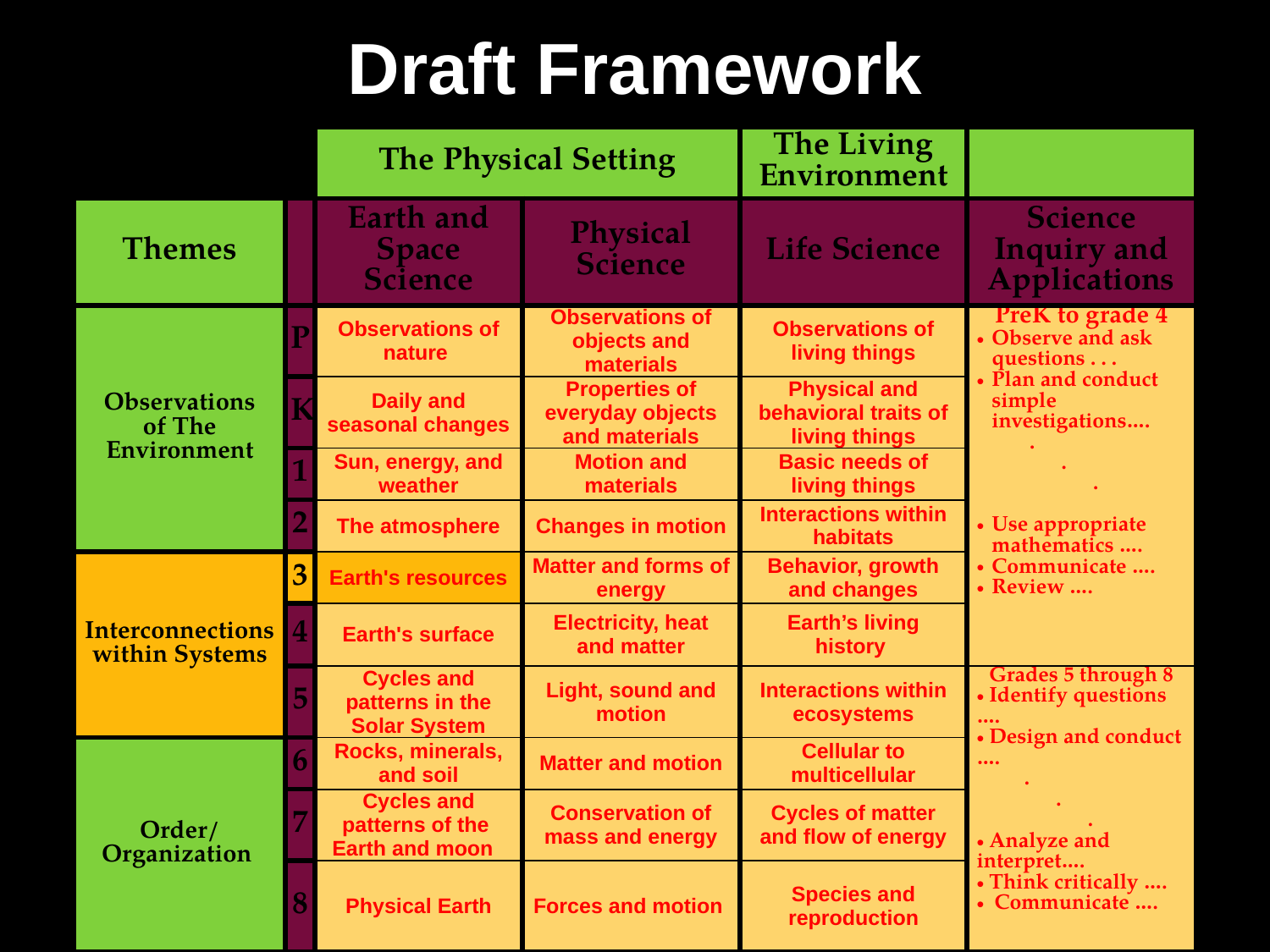

# Draft Framework
|  |  | The Physical Setting |  | The Living Environment |  |
| --- | --- | --- | --- | --- | --- |
| Themes |  | Earth and Space Science | Physical Science | Life Science | Science Inquiry and Applications |
| Observations of The Environment | P | Observations of nature | Observations of objects and materials | Observations of living things | PreK to grade 4 Observe and ask questions . . . Plan and conduct simple investigations…. . . . Use appropriate mathematics …. Communicate …. Review …. |
|  | K | Daily and seasonal changes | Properties of everyday objects and materials | Physical and behavioral traits of living things |  |
|  | 1 | Sun, energy, and weather | Motion and materials | Basic needs of living things |  |
|  | 2 | The atmosphere | Changes in motion | Interactions within habitats |  |
| Interconnections within Systems | 3 | Earth's resources | Matter and forms of energy | Behavior, growth and changes |  |
|  | 4 | Earth's surface | Electricity, heat and matter | Earth’s living history |  |
|  | 5 | Cycles and patterns in the Solar System | Light, sound and motion | Interactions within ecosystems | Grades 5 through 8 Identify questions …. Design and conduct …. . . . Analyze and interpret…. Think critically …. Communicate …. |
| Order/ Organization | 6 | Rocks, minerals, and soil | Matter and motion | Cellular to multicellular |  |
|  | 7 | Cycles and patterns of the Earth and moon | Conservation of mass and energy | Cycles of matter and flow of energy |  |
|  | 8 | Physical Earth | Forces and motion | Species and reproduction |  |